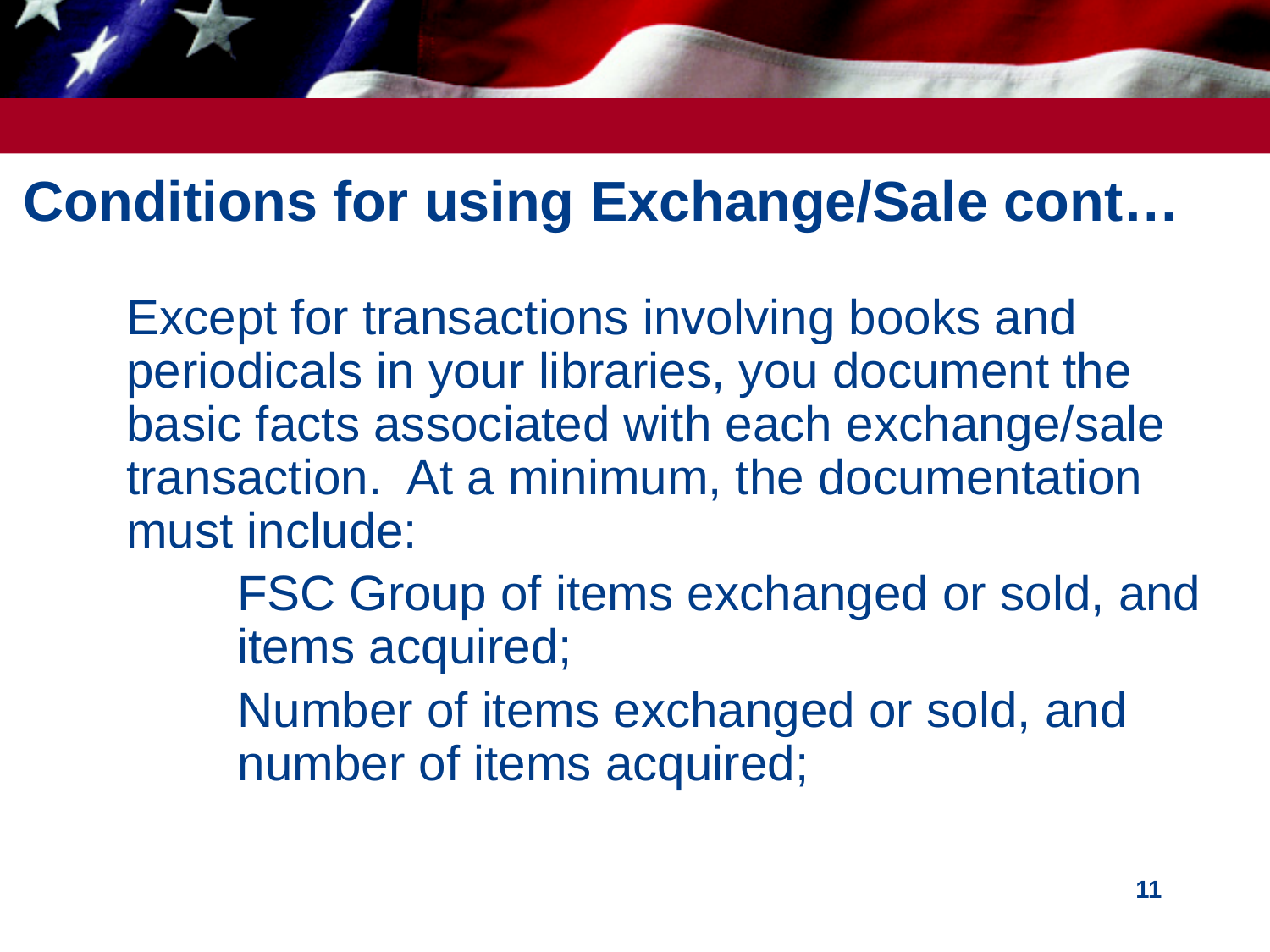

# Conditions for using Exchange/Sale cont…
Except for transactions involving books and periodicals in your libraries, you document the basic facts associated with each exchange/sale transaction.  At a minimum, the documentation must include:
FSC Group of items exchanged or sold, and items acquired;
Number of items exchanged or sold, and number of items acquired;
11